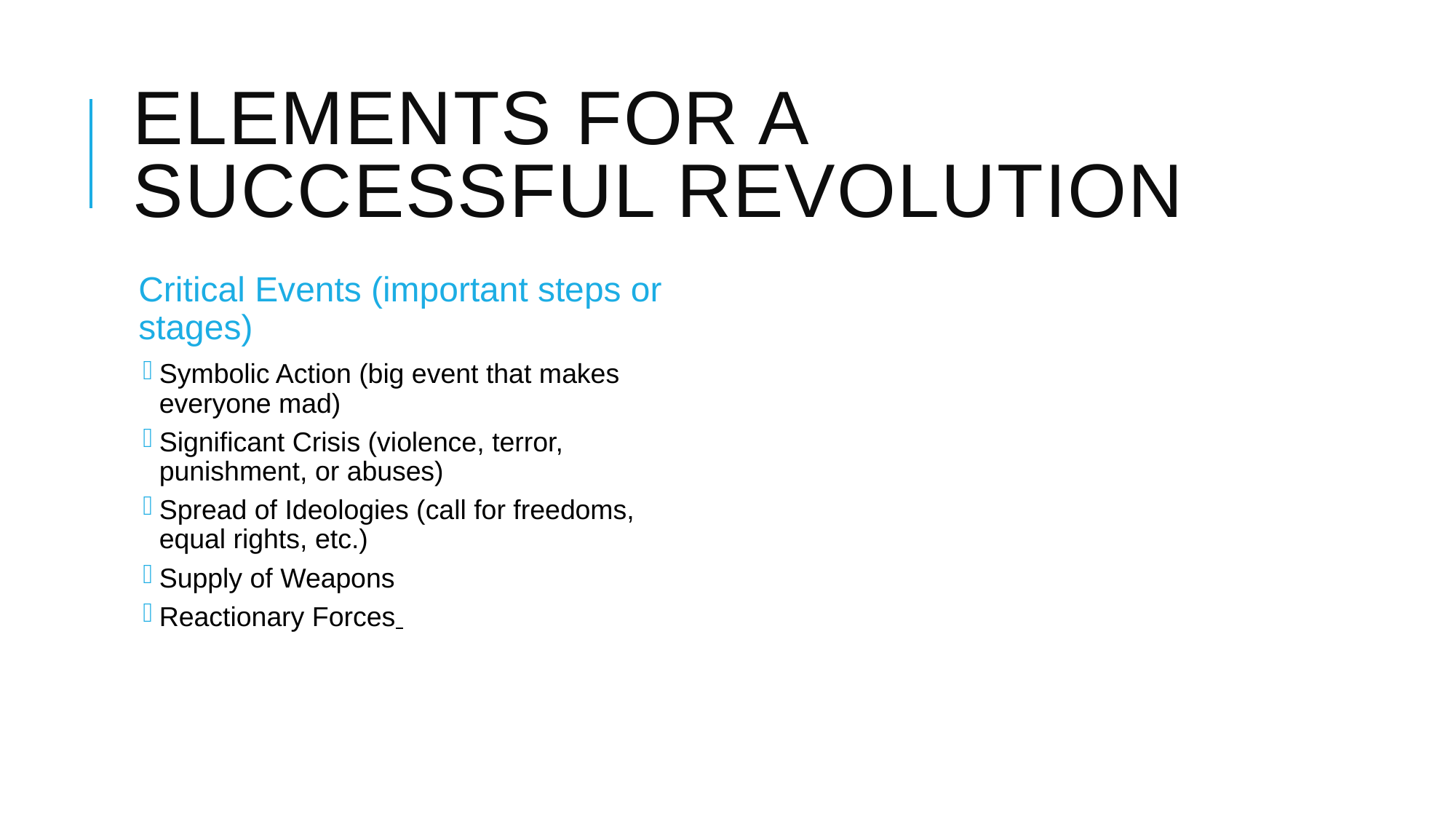

# Elements for a successful Revolution
Critical Events (important steps or stages)

Symbolic Action (big event that makes everyone mad)
Significant Crisis (violence, terror, punishment, or abuses)
Spread of Ideologies (call for freedoms, equal rights, etc.)
Supply of Weapons
Reactionary Forces